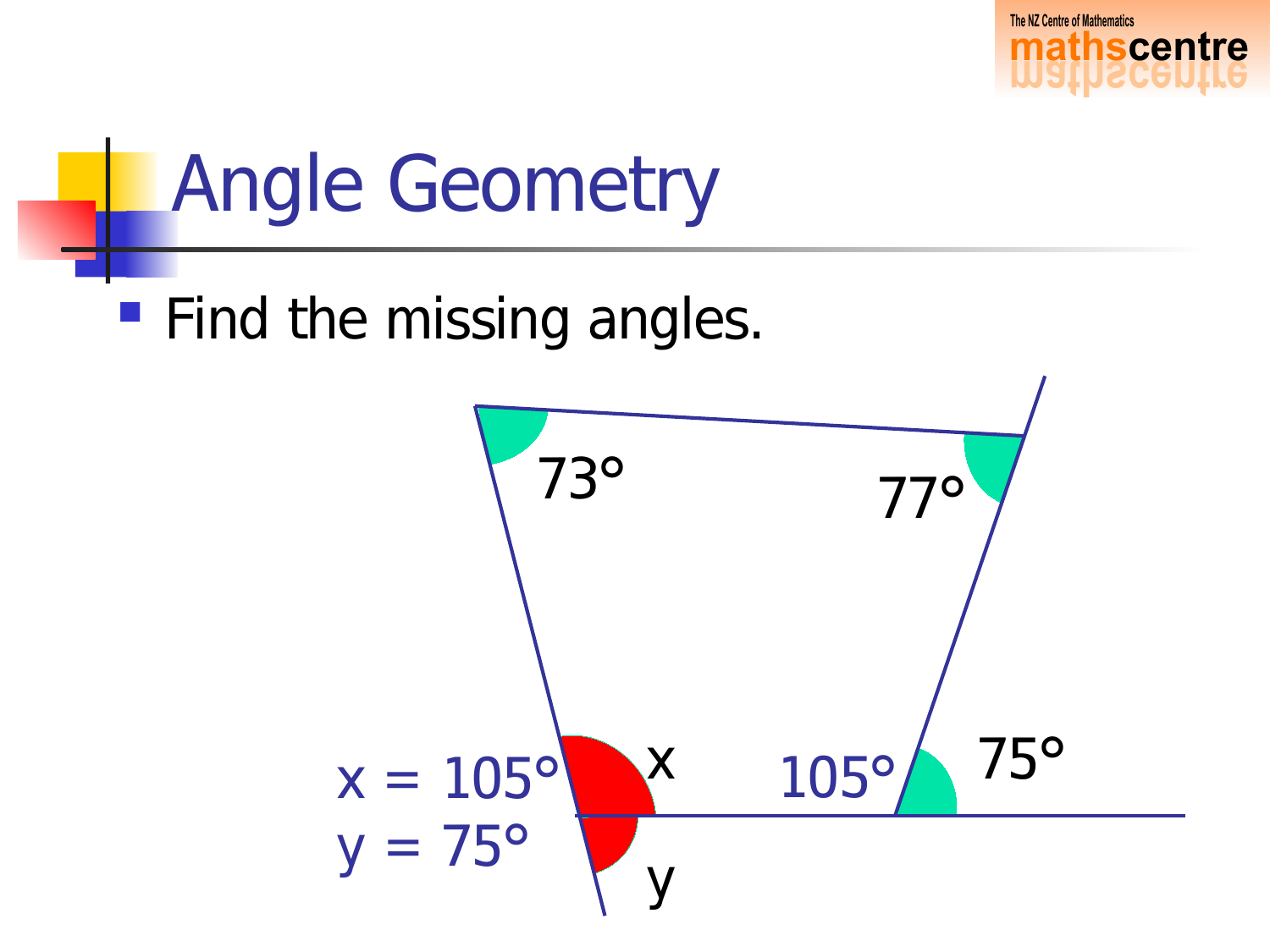

# Angle Geometry
Find the missing angles.

73°
77°
x
75°
105°
x = 105°
y = 75°

y